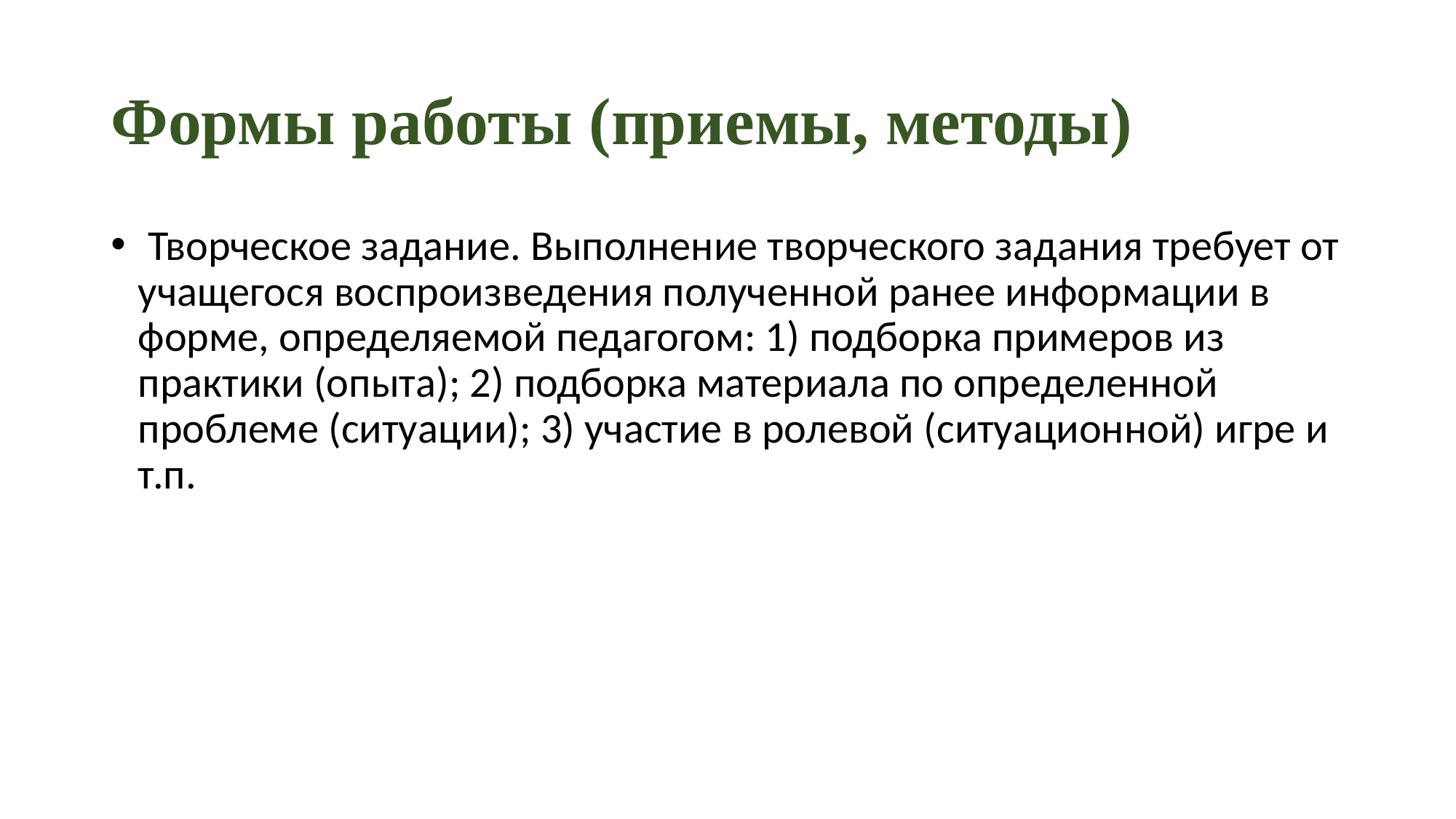

# Формы работы (приемы, методы)
 Творческое задание. Выполнение творческого задания требует от учащегося воспроизведения полученной ранее информации в форме, определяемой педагогом: 1) подборка примеров из практики (опыта); 2) подборка материала по определенной проблеме (ситуации); 3) участие в ролевой (ситуационной) игре и т.п.